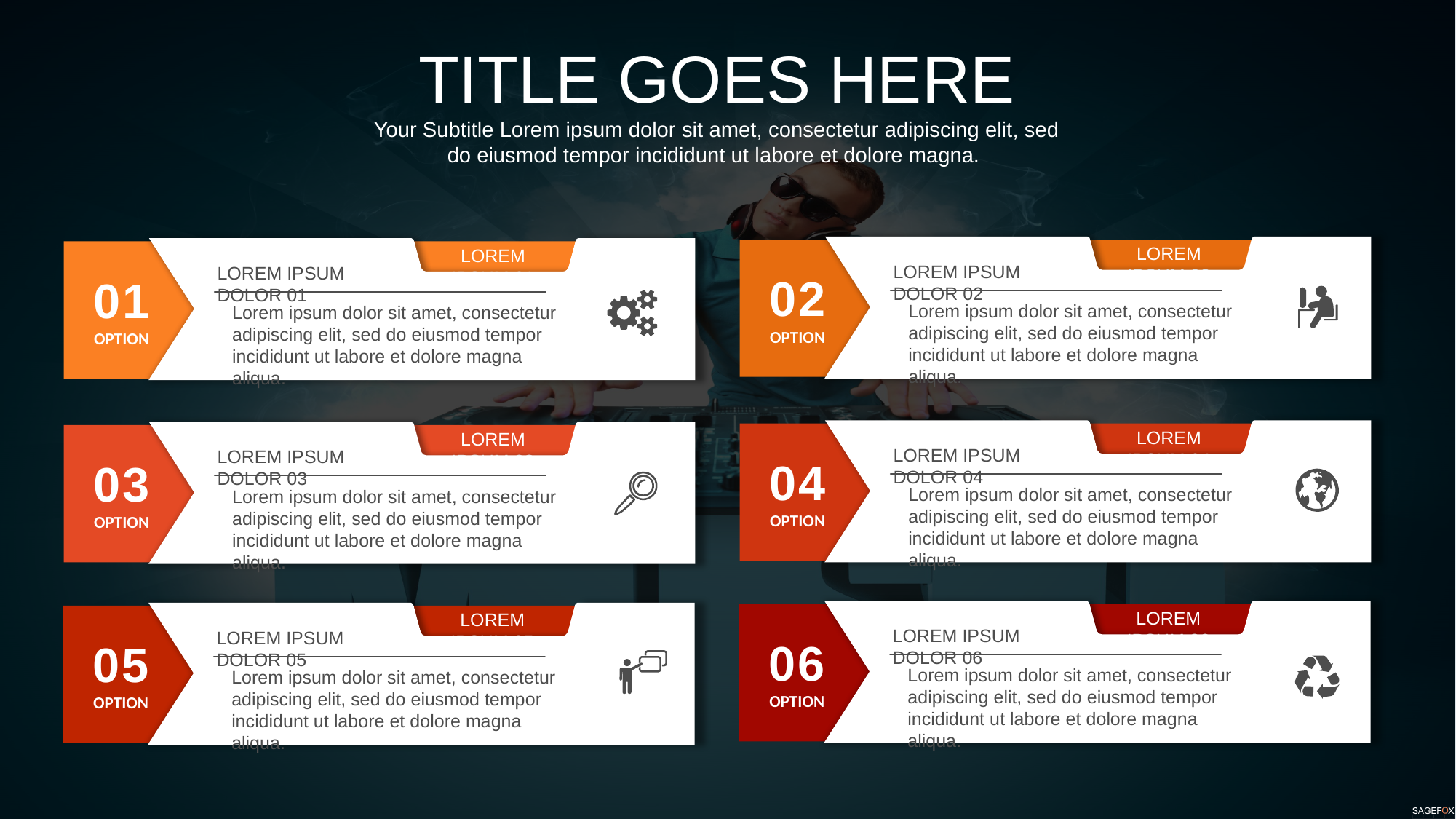

TITLE GOES HERE
Your Subtitle Lorem ipsum dolor sit amet, consectetur adipiscing elit, sed do eiusmod tempor incididunt ut labore et dolore magna.

LOREM IPSUM 02

02
OPTION

LOREM IPSUM 01

01
OPTION
LOREM IPSUM DOLOR 02
Lorem ipsum dolor sit amet, consectetur adipiscing elit, sed do eiusmod tempor incididunt ut labore et dolore magna aliqua.
LOREM IPSUM DOLOR 01
Lorem ipsum dolor sit amet, consectetur adipiscing elit, sed do eiusmod tempor incididunt ut labore et dolore magna aliqua.

LOREM IPSUM 04

04
OPTION

LOREM IPSUM 03

03
OPTION
LOREM IPSUM DOLOR 04
Lorem ipsum dolor sit amet, consectetur adipiscing elit, sed do eiusmod tempor incididunt ut labore et dolore magna aliqua.
LOREM IPSUM DOLOR 03
Lorem ipsum dolor sit amet, consectetur adipiscing elit, sed do eiusmod tempor incididunt ut labore et dolore magna aliqua.

LOREM IPSUM 06

06
OPTION

LOREM IPSUM 05

05
OPTION
LOREM IPSUM DOLOR 06
Lorem ipsum dolor sit amet, consectetur adipiscing elit, sed do eiusmod tempor incididunt ut labore et dolore magna aliqua.
LOREM IPSUM DOLOR 05
Lorem ipsum dolor sit amet, consectetur adipiscing elit, sed do eiusmod tempor incididunt ut labore et dolore magna aliqua.